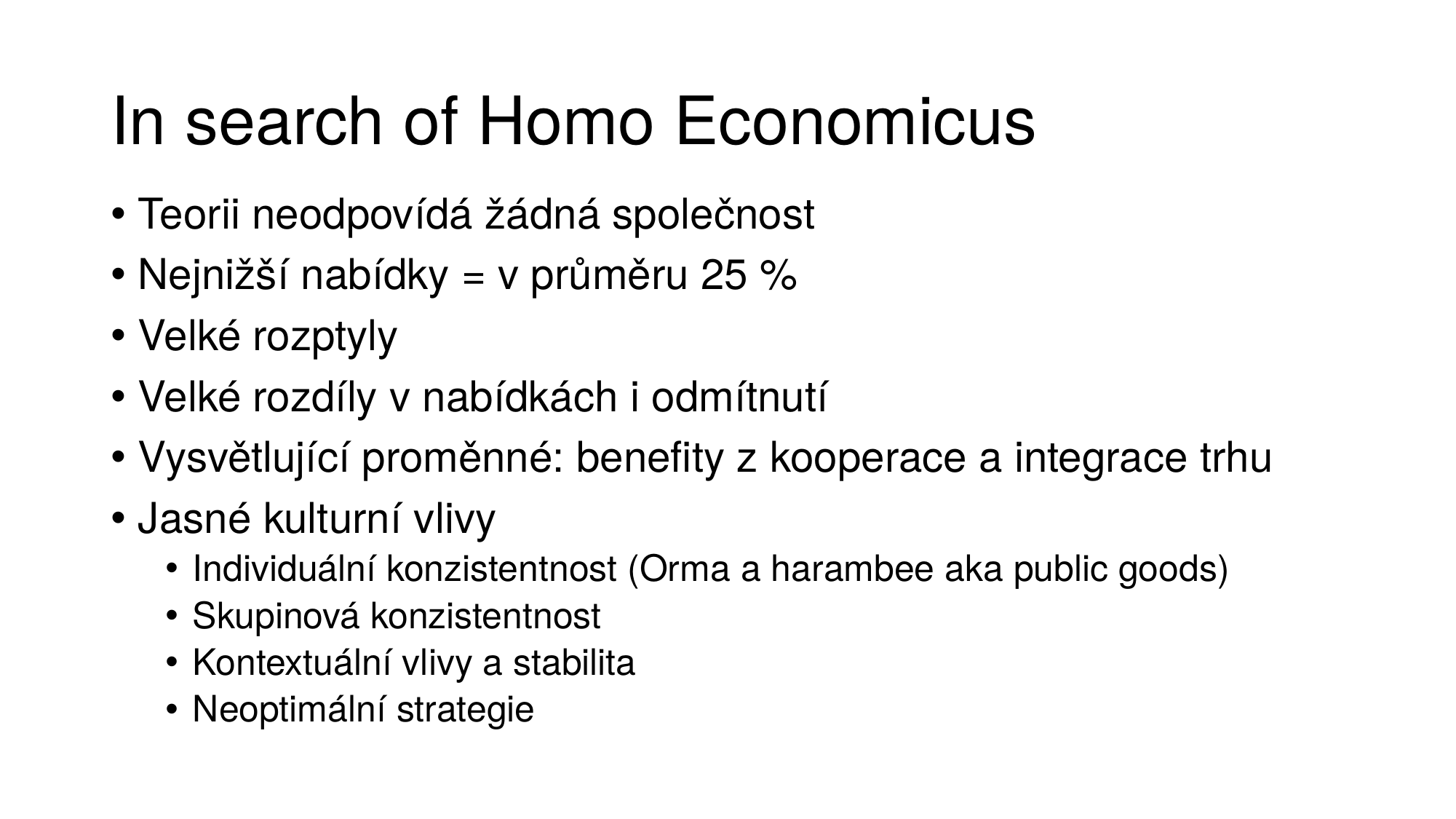

# In search of Homo Economicus
Teorii neodpovídá žádná společnost
Nejnižší nabídky = v průměru 25 %
Velké rozptyly
Velké rozdíly v nabídkách i odmítnutí
Vysvětlující proměnné: benefity z kooperace a integrace trhu
Jasné kulturní vlivy
Individuální konzistentnost (Orma a harambee aka public goods)
Skupinová konzistentnost
Kontextuální vlivy a stabilita
Neoptimální strategie